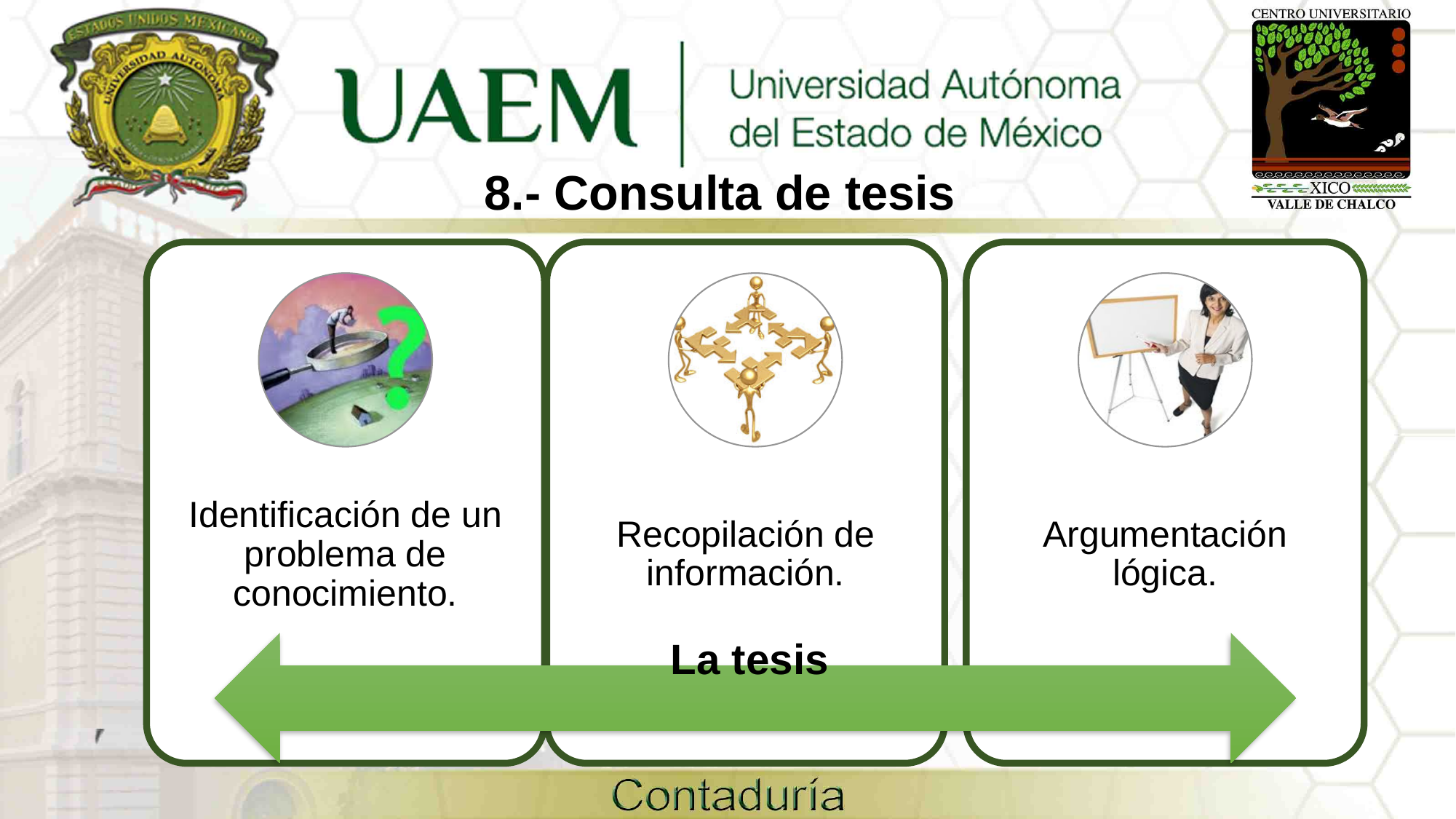

8.- Consulta de tesis
Identificación de un problema de conocimiento.
Recopilación de información.
Argumentación lógica.
La tesis